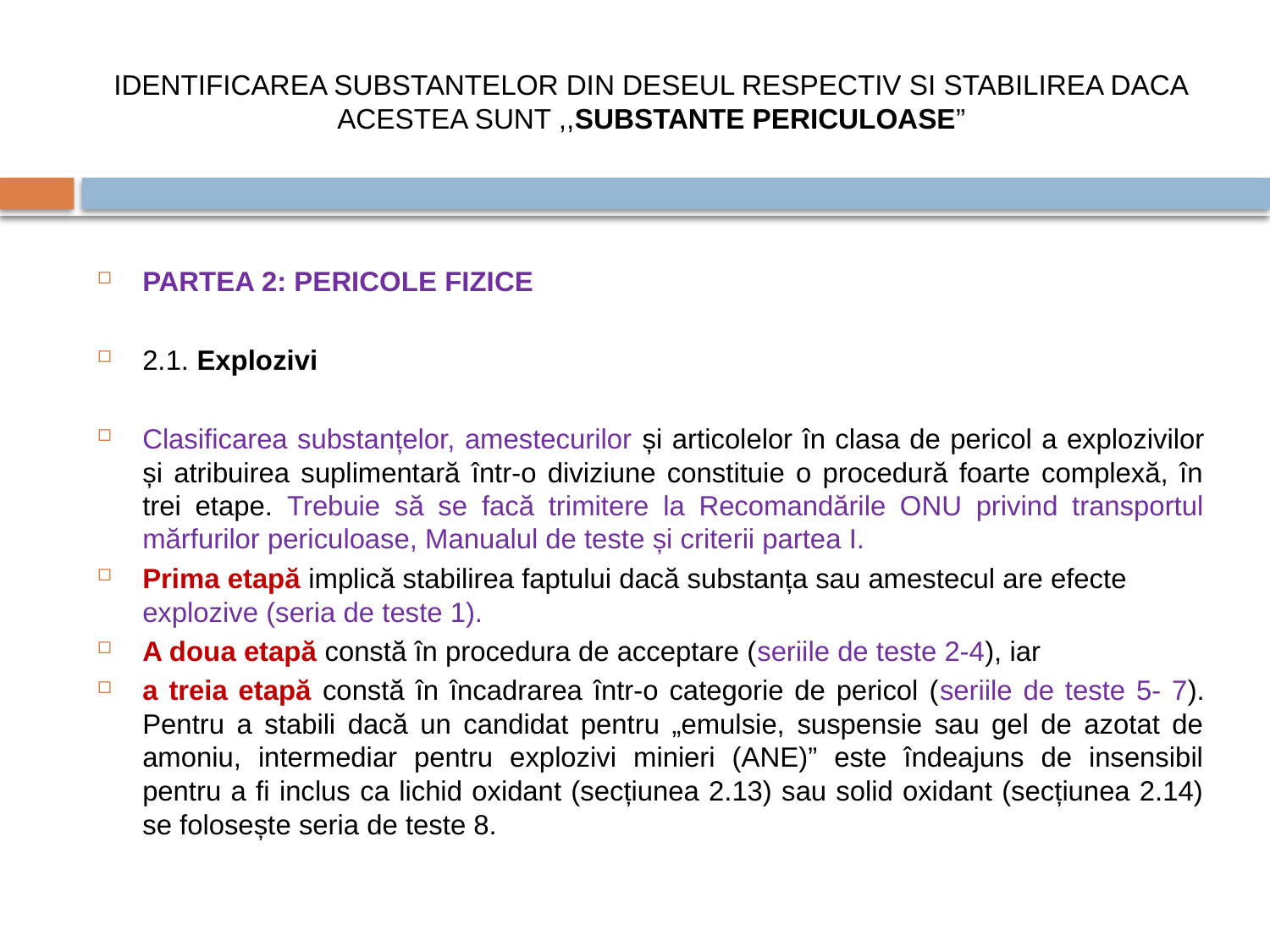

# IDENTIFICAREA SUBSTANTELOR DIN DESEUL RESPECTIV SI STABILIREA DACA ACESTEA SUNT ,,SUBSTANTE PERICULOASE”

PARTEA 2: PERICOLE FIZICE

2.1. Explozivi

Clasificarea substanțelor, amestecurilor și articolelor în clasa de pericol a explozivilor și atribuirea suplimentară într-o diviziune constituie o procedură foarte complexă, în trei etape. Trebuie să se facă trimitere la Recomandările ONU privind transportul mărfurilor periculoase, Manualul de teste și criterii partea I.
Prima etapă implică stabilirea faptului dacă substanța sau amestecul are efecte explozive (seria de teste 1).
A doua etapă constă în procedura de acceptare (seriile de teste 2-4), iar
a treia etapă constă în încadrarea într-o categorie de pericol (seriile de teste 5- 7). Pentru a stabili dacă un candidat pentru „emulsie, suspensie sau gel de azotat de amoniu, intermediar pentru explozivi minieri (ANE)” este îndeajuns de insensibil pentru a fi inclus ca lichid oxidant (secțiunea 2.13) sau solid oxidant (secțiunea 2.14) se folosește seria de teste 8.